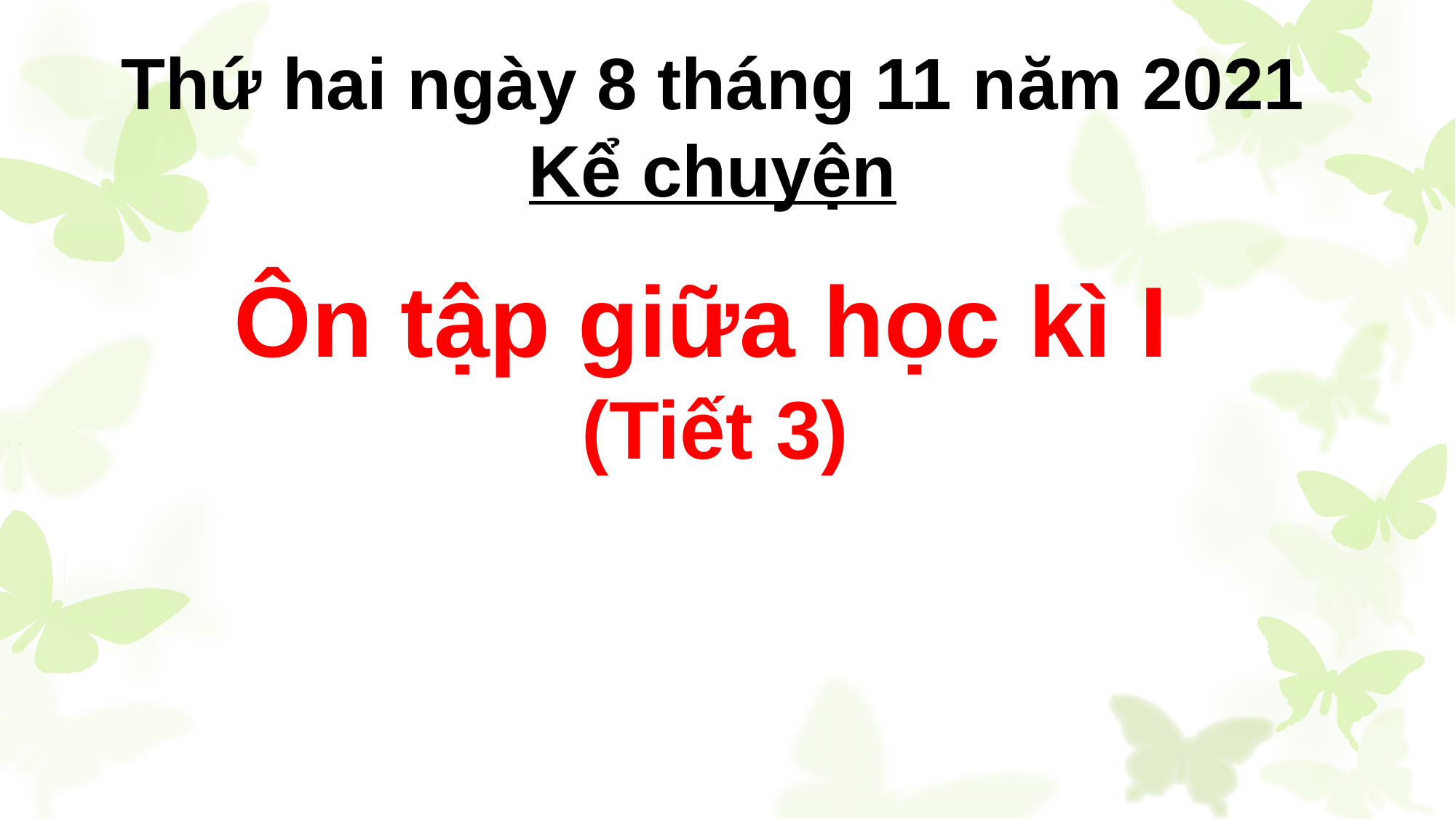

Thứ hai ngày 8 tháng 11 năm 2021
Kể chuyện

Ôn tập giữa học kì I
(Tiết 3)